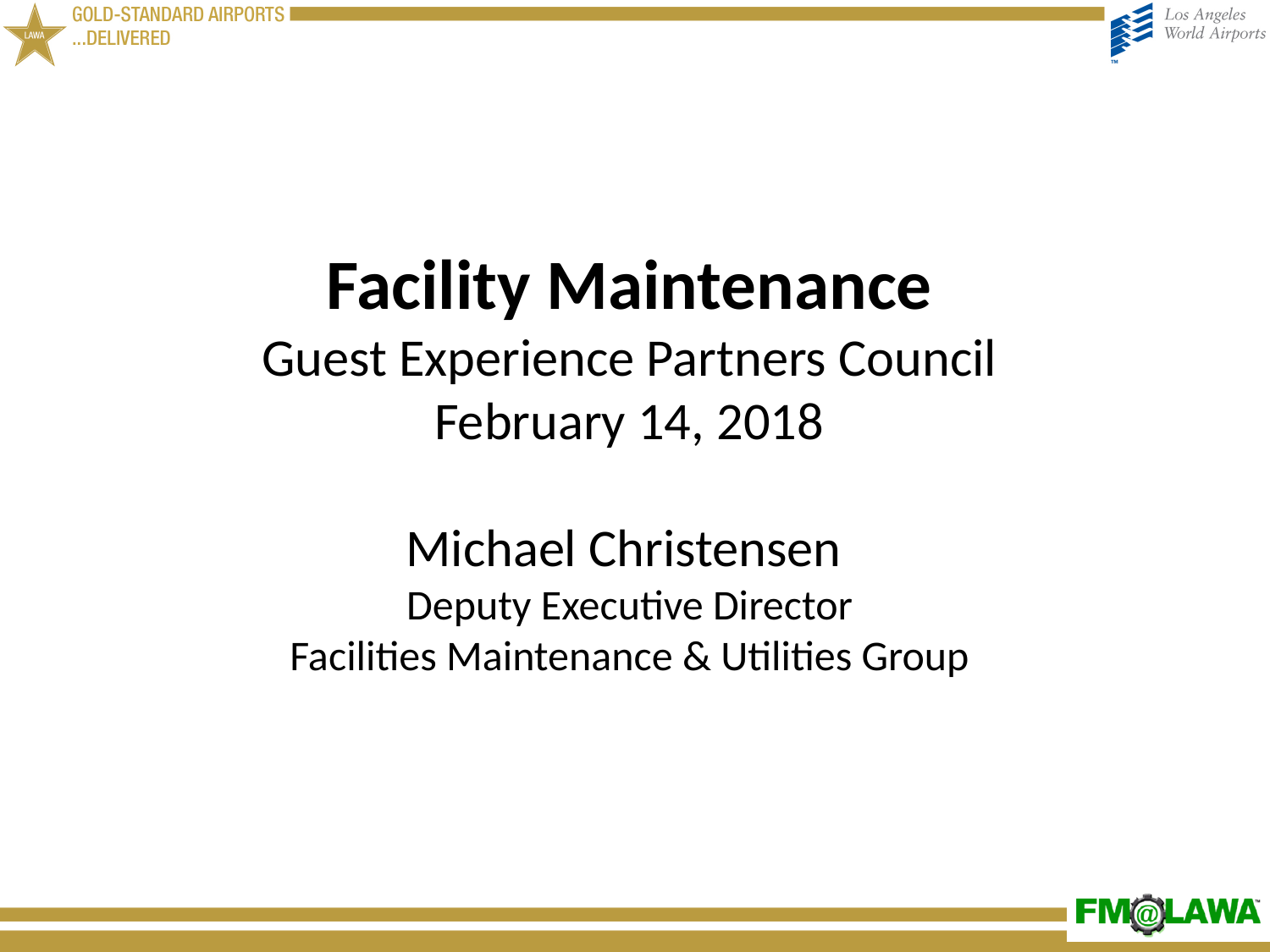

Facility Maintenance
Guest Experience Partners Council
February 14, 2018

Michael Christensen
Deputy Executive Director
Facilities Maintenance & Utilities Group